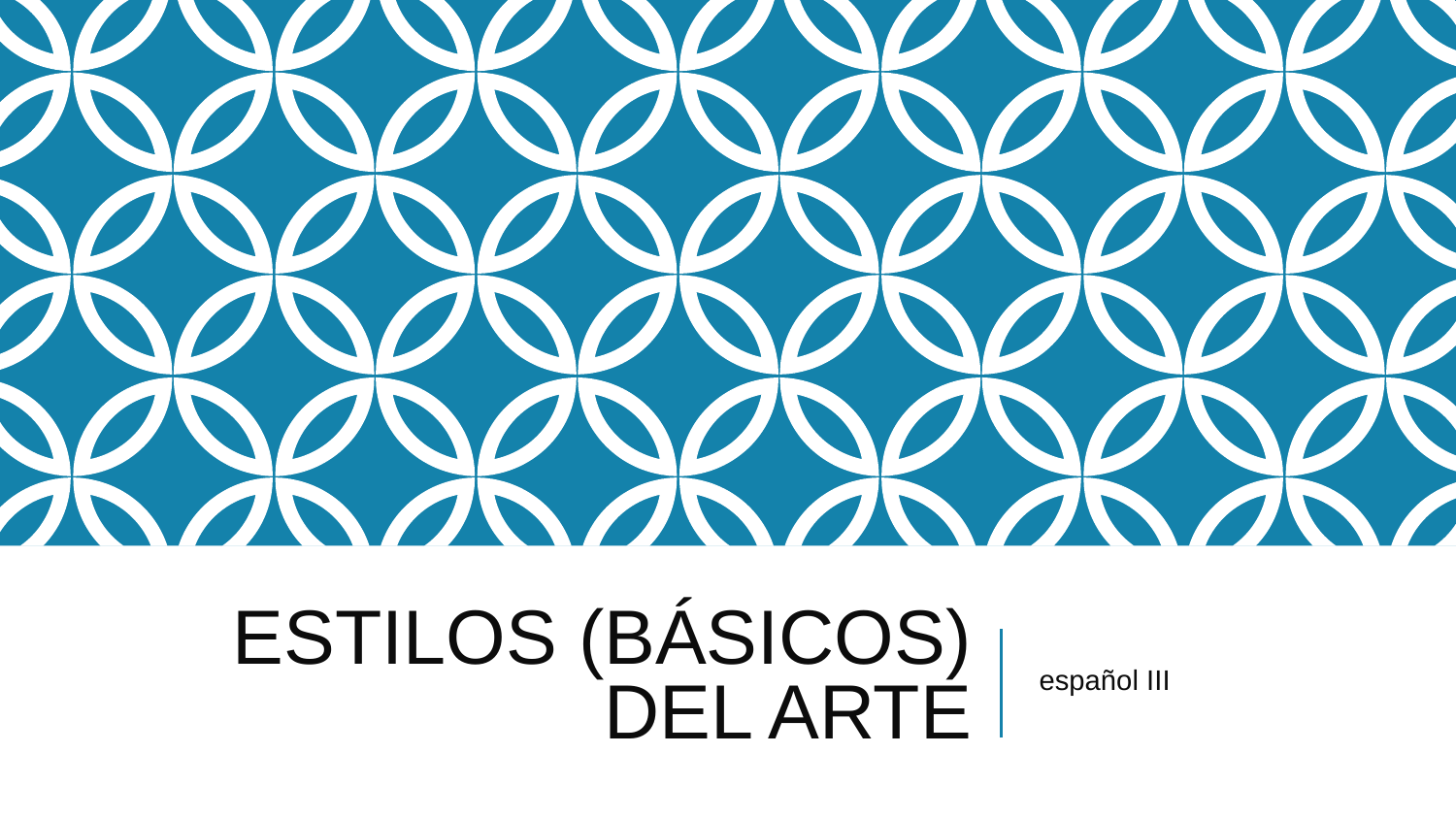

# ESTILOS (BÁSICOS) DEL ARTE
español III